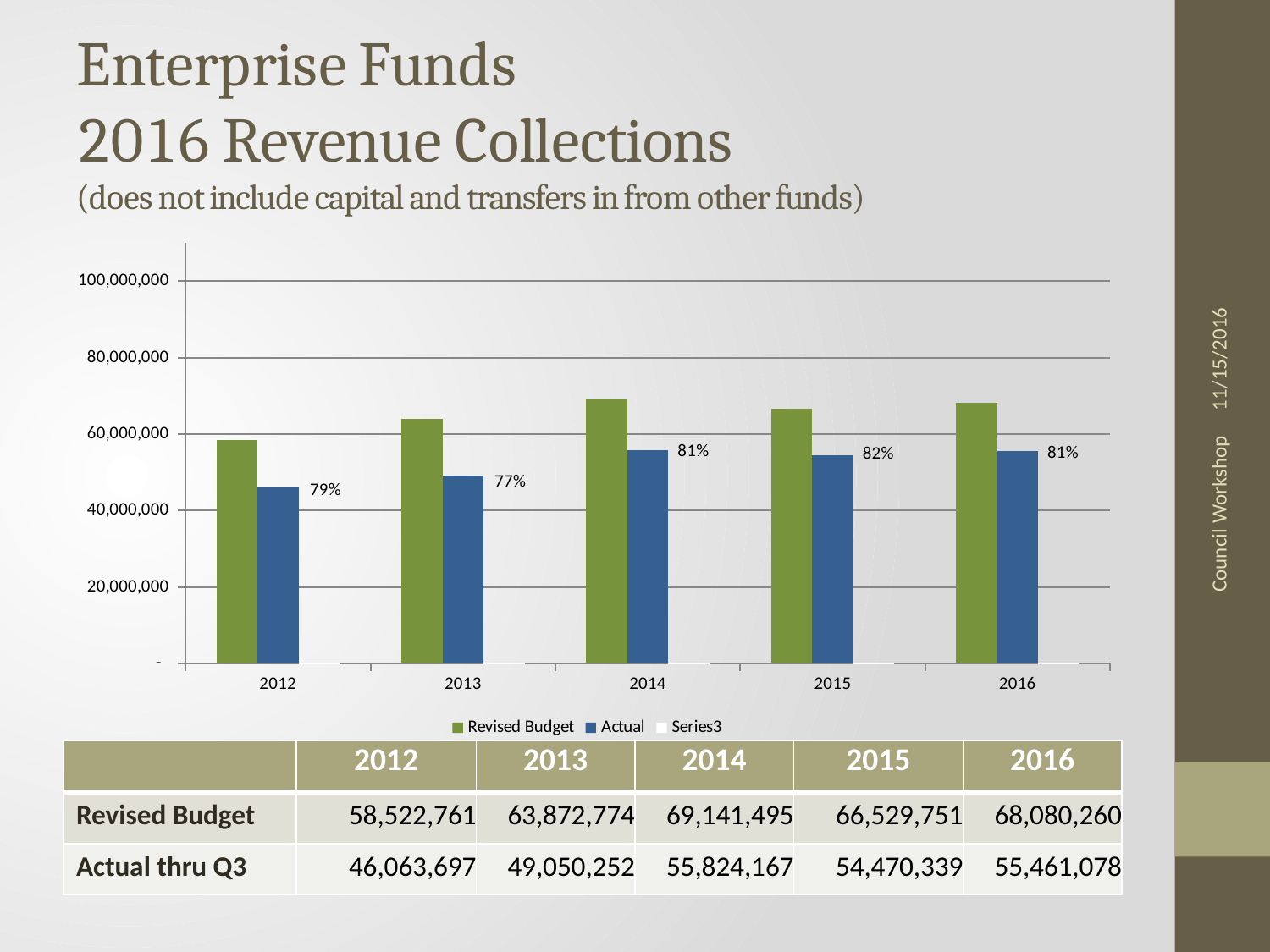

# Enterprise Funds 2016 Revenue Collections (does not include capital and transfers in from other funds)

### Chart

| Category | Revised Budget | Actual |  |
|---|---|---|---|
| 2012 | 58522761.0 | 46063696.51 | 0.7871073702418107 |
| 2013 | 63872774.0 | 49050252.190000005 | 0.7679367767869296 |
| 2014 | 69141495.0 | 55824167.45 | 0.8073902285451017 |
| 2015 | 66529751.0 | 54470338.52 | 0.8187365456996826 |
| 2016 | 68080260.0 | 55461077.5 | 0.8146425630571916 |
11/15/2016
Council Workshop
|  | 2012 | 2013 | 2014 | 2015 | 2016 |
| --- | --- | --- | --- | --- | --- |
| Revised Budget | 58,522,761 | 63,872,774 | 69,141,495 | 66,529,751 | 68,080,260 |
| Actual thru Q3 | 46,063,697 | 49,050,252 | 55,824,167 | 54,470,339 | 55,461,078 |